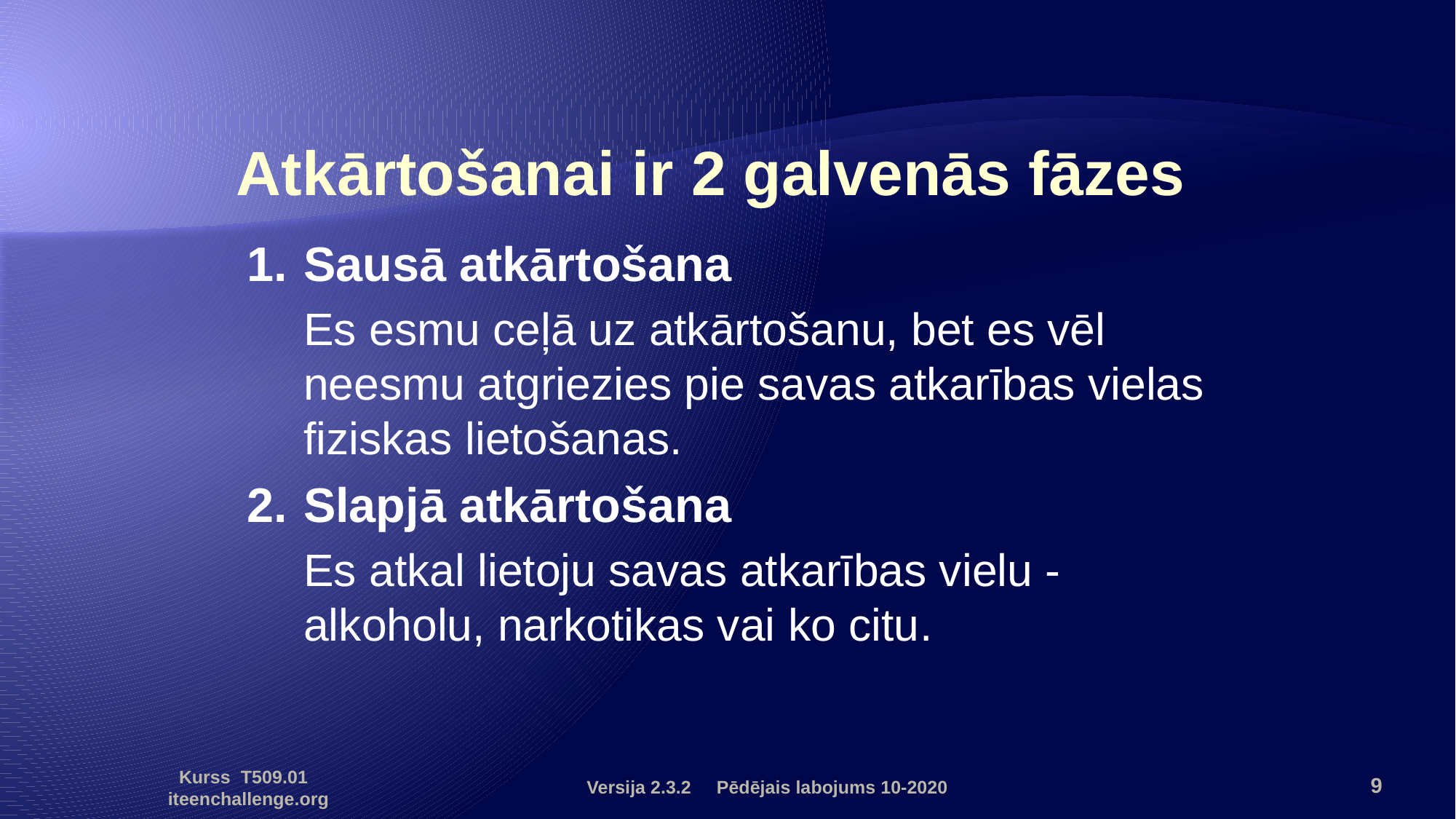

# Atkārtošanai ir 2 galvenās fāzes
1.	Sausā atkārtošana
	Es esmu ceļā uz atkārtošanu, bet es vēl neesmu atgriezies pie savas atkarības vielas fiziskas lietošanas.
2.	Slapjā atkārtošana
	Es atkal lietoju savas atkarības vielu - alkoholu, narkotikas vai ko citu.

Versija 2.3.2     Pēdējais labojums 10-2020
9
Kurss  T509.01   iteenchallenge.org